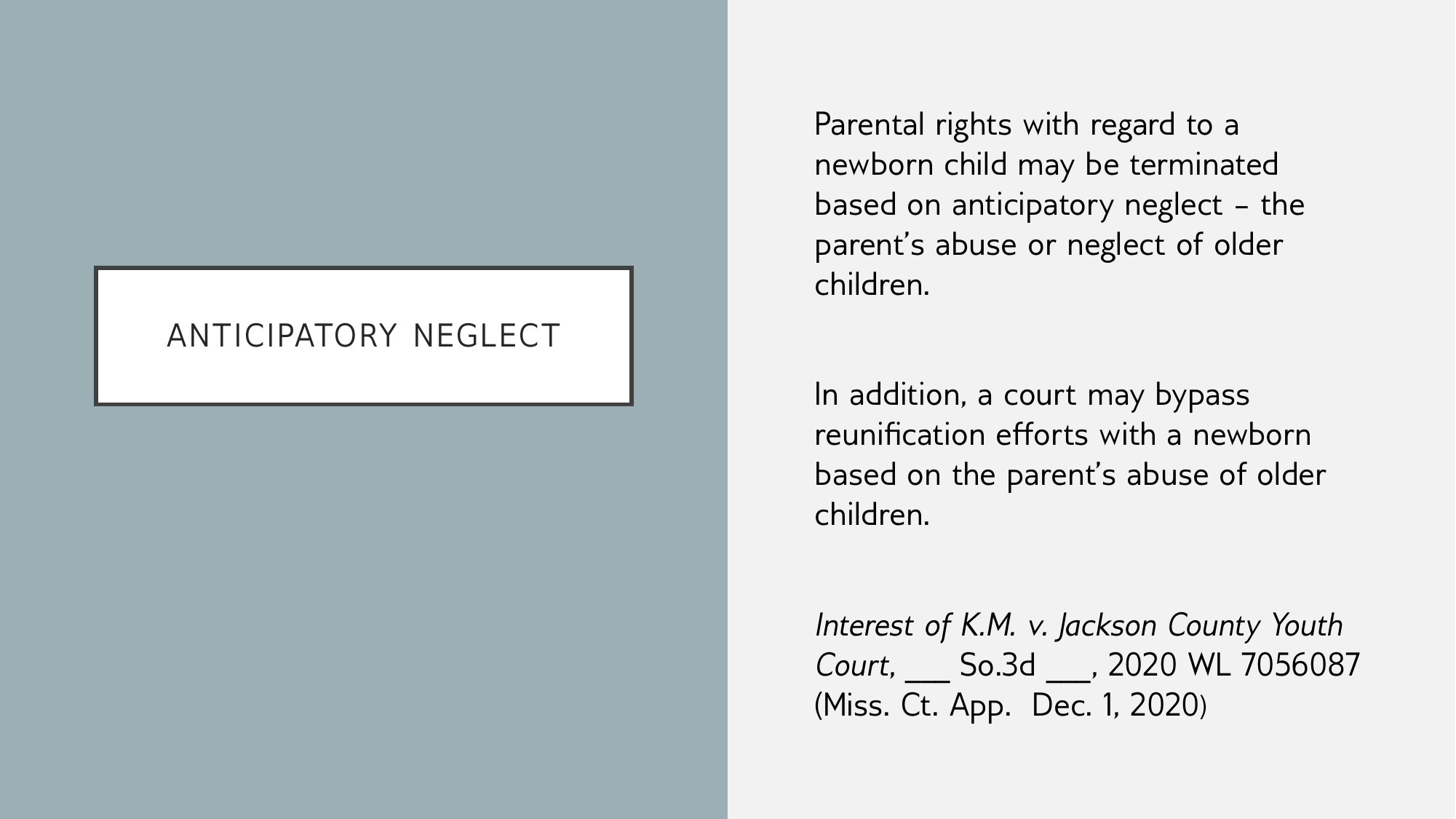

Parental rights with regard to a newborn child may be terminated based on anticipatory neglect – the parent’s abuse or neglect of older children.

In addition, a court may bypass reunification efforts with a newborn based on the parent’s abuse of older children.

Interest of K.M. v. Jackson County Youth Court, ___ So.3d ___, 2020 WL 7056087 (Miss. Ct. App.  Dec. 1, 2020)
# Anticipatory neglect